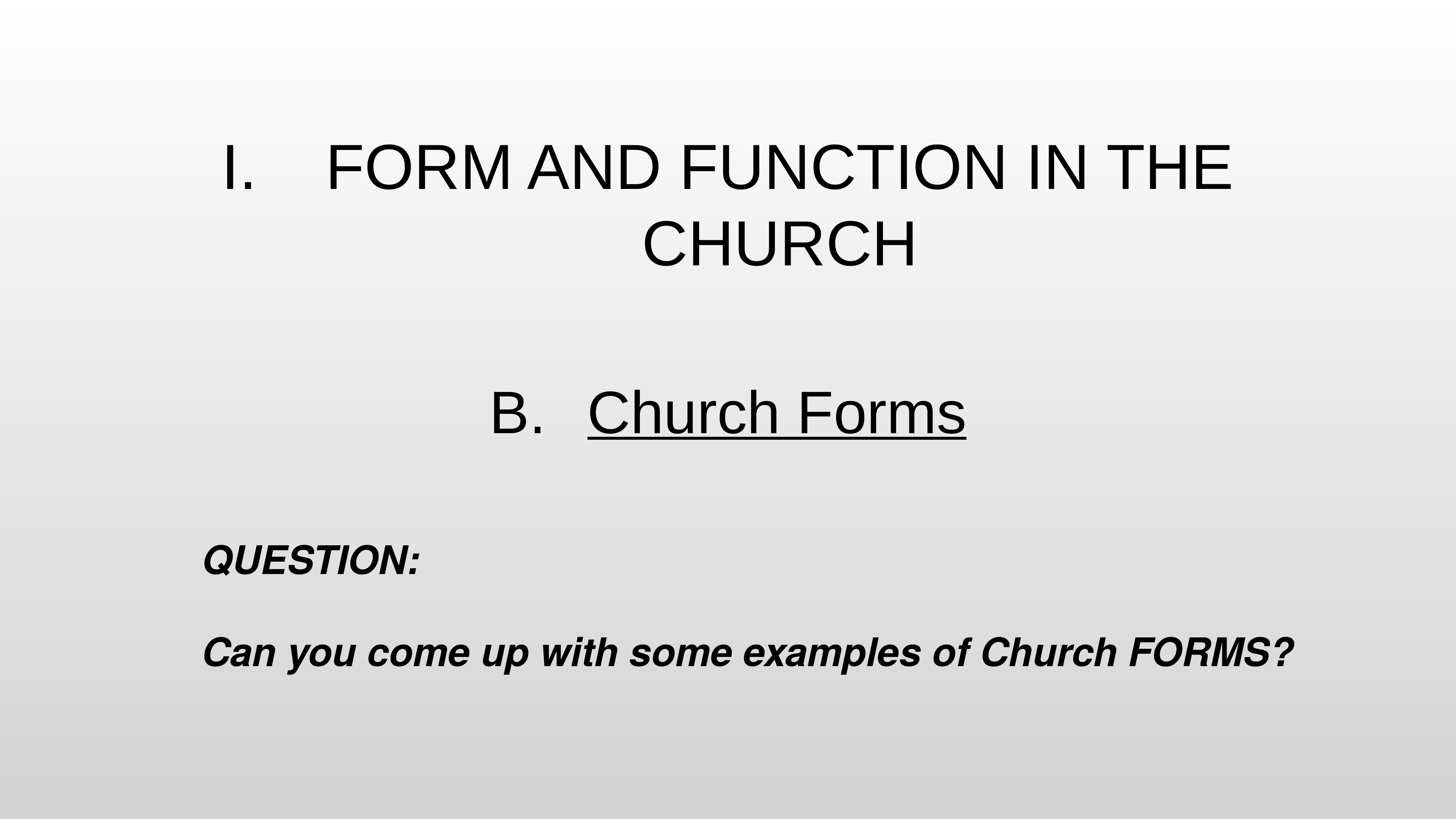

# FORM AND FUNCTION IN THE CHURCH
Church Forms
QUESTION:
Can you come up with some examples of Church FORMS?